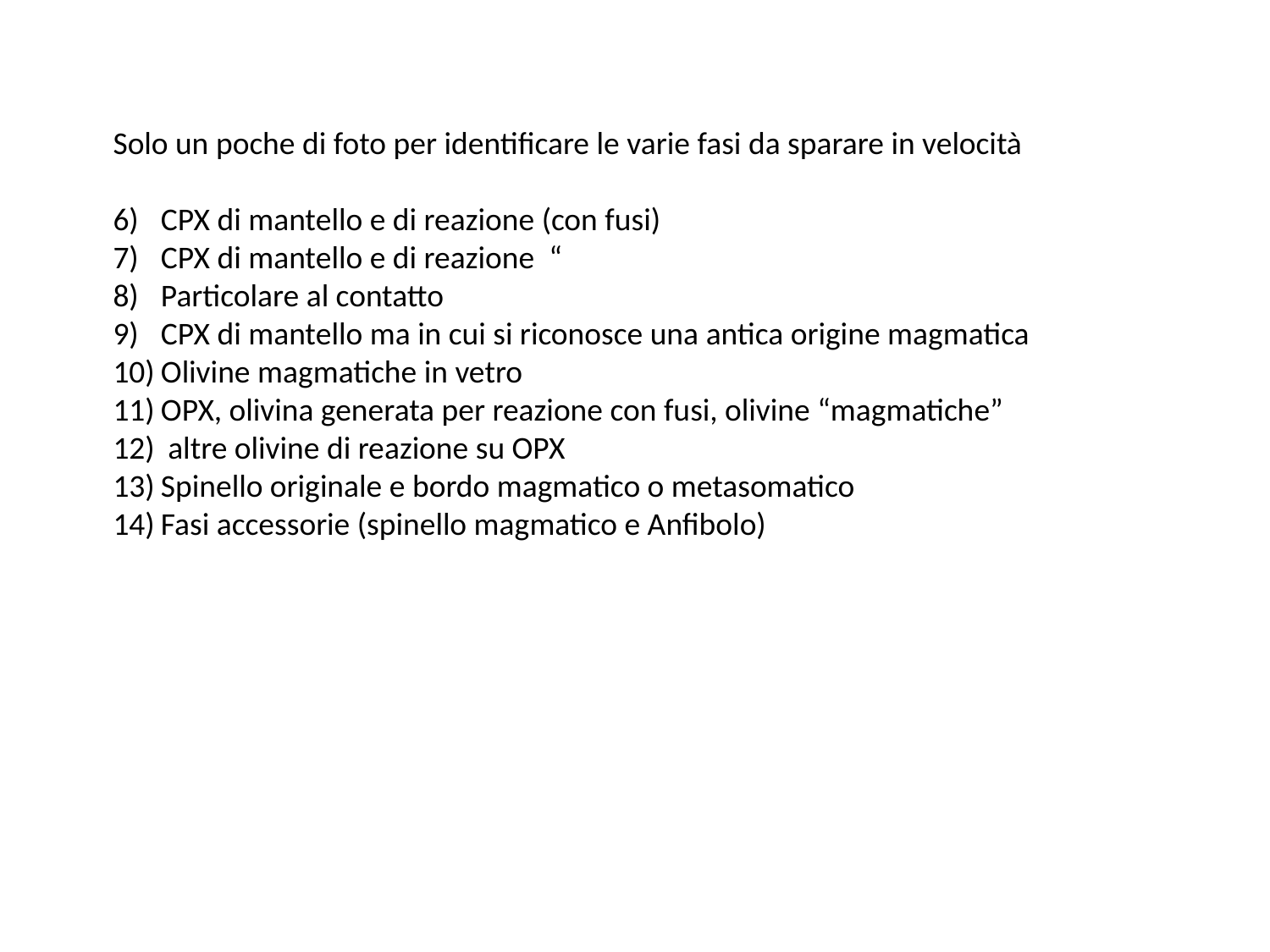

Solo un poche di foto per identificare le varie fasi da sparare in velocità

CPX di mantello e di reazione (con fusi)
CPX di mantello e di reazione  “
Particolare al contatto
CPX di mantello ma in cui si riconosce una antica origine magmatica
Olivine magmatiche in vetro
OPX, olivina generata per reazione con fusi, olivine “magmatiche”
 altre olivine di reazione su OPX
Spinello originale e bordo magmatico o metasomatico
Fasi accessorie (spinello magmatico e Anfibolo)